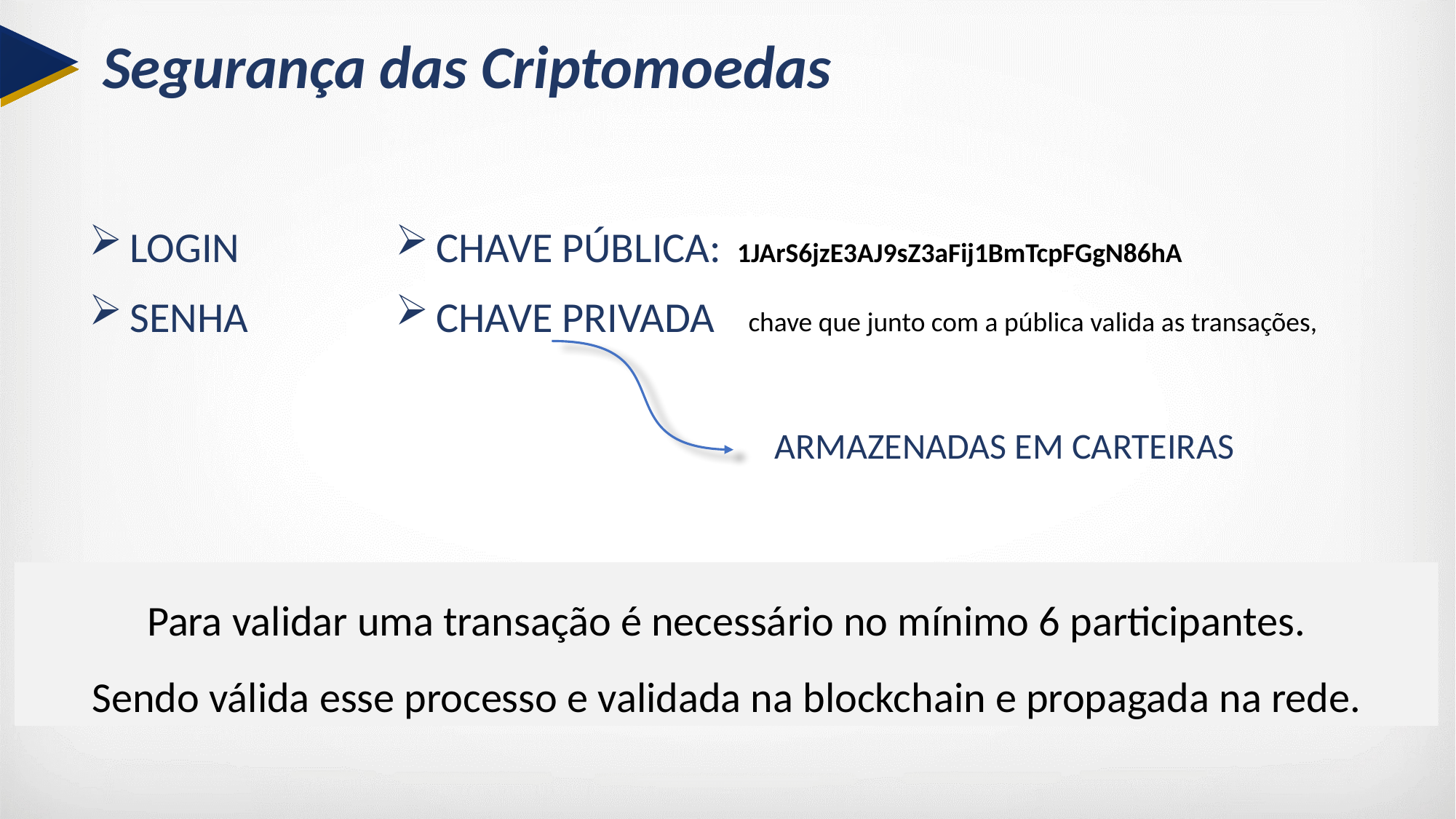

Segurança das Criptomoedas

LOGIN
SENHA
CHAVE PÚBLICA:  1JArS6jzE3AJ9sZ3aFij1BmTcpFGgN86hA
CHAVE PRIVADA
chave que junto com a pública valida as transações,
ARMAZENADAS EM CARTEIRAS
Para validar uma transação é necessário no mínimo 6 participantes.
Sendo válida esse processo e validada na blockchain e propagada na rede.